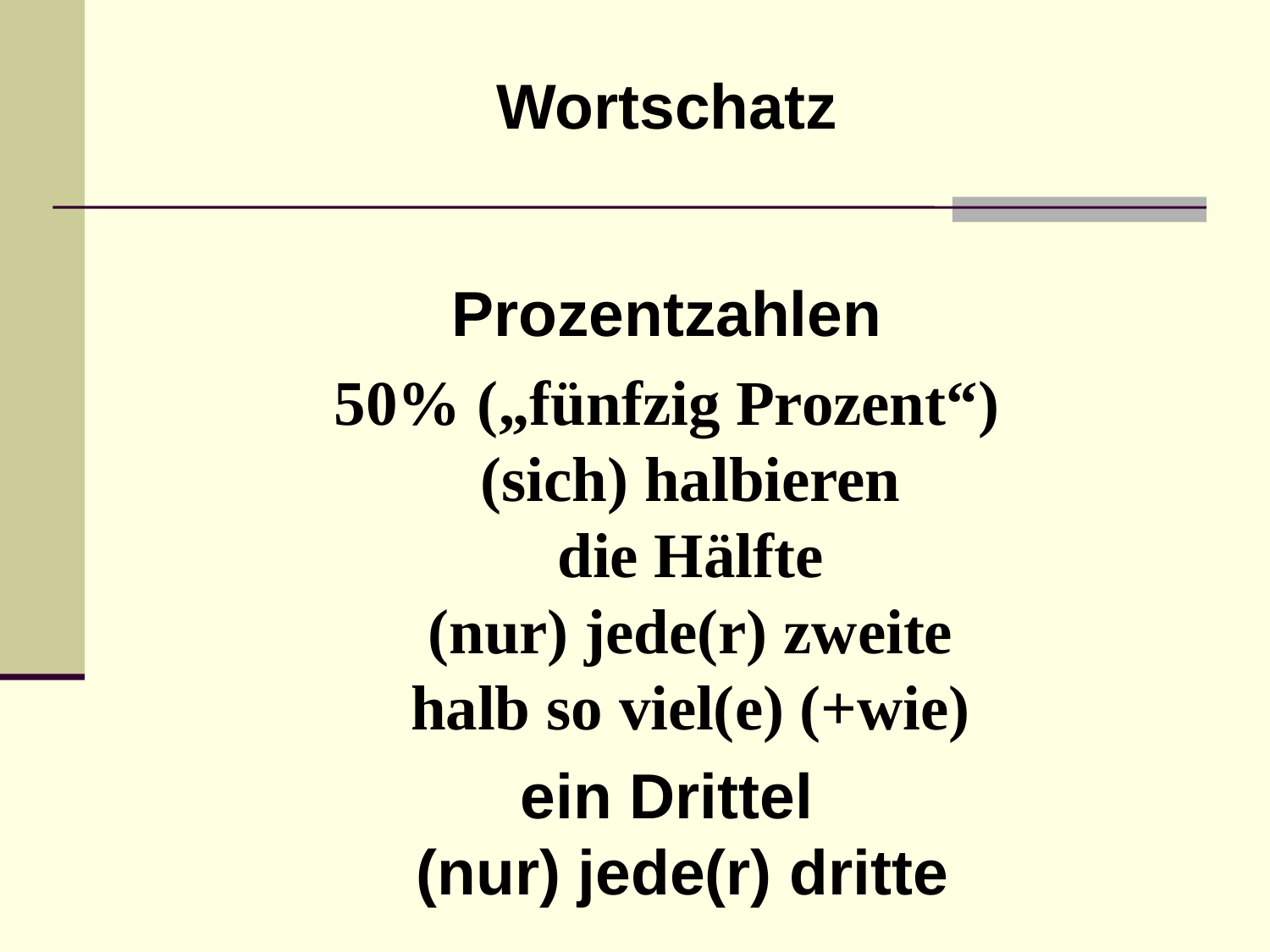

#
Wortschatz

Prozentzahlen
50% („fünfzig Prozent“)
(sich) halbieren
die Hälfte
(nur) jede(r) zweite
halb so viel(e) (+wie)
ein Drittel
(nur) jede(r) dritte